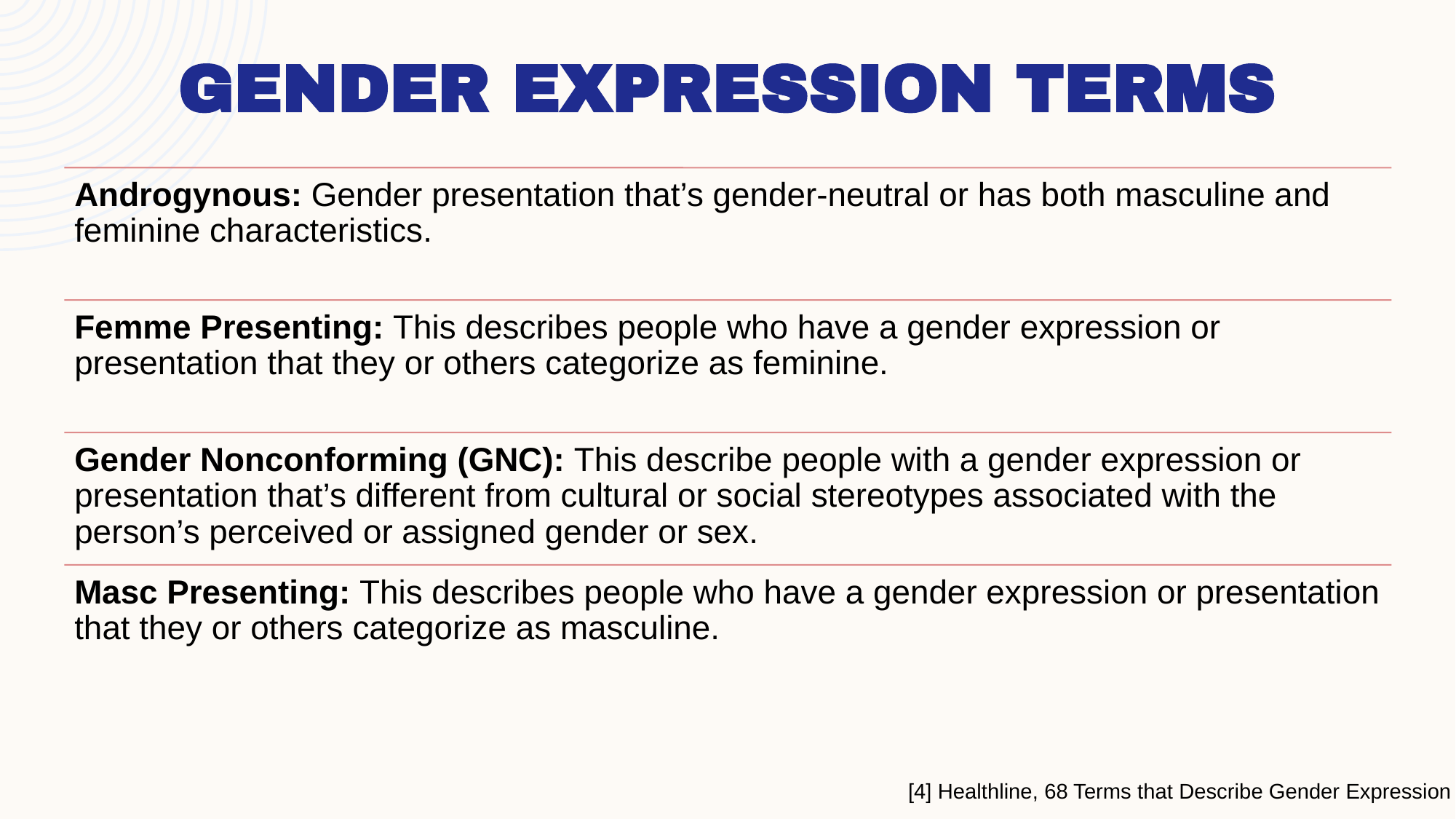

# Gender expression Terms
Androgynous: Gender presentation that’s gender-neutral or has both masculine and feminine characteristics.
Femme Presenting: This describes people who have a gender expression or presentation that they or others categorize as feminine.
Gender Nonconforming (GNC): This describe people with a gender expression or presentation that’s different from cultural or social stereotypes associated with the person’s perceived or assigned gender or sex.
Masc Presenting: This describes people who have a gender expression or presentation that they or others categorize as masculine.
[4] Healthline, 68 Terms that Describe Gender Expression